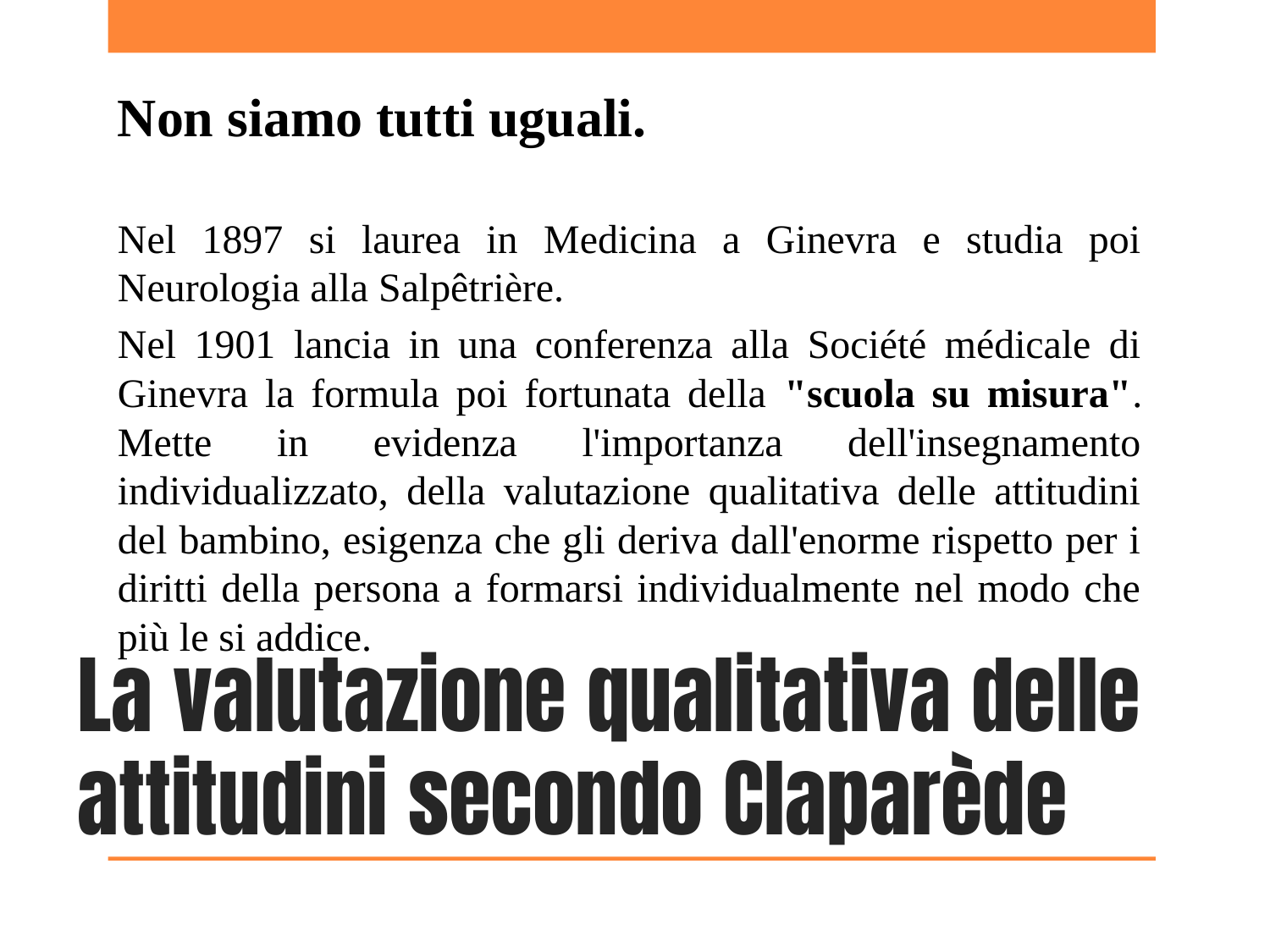

Non siamo tutti uguali.

Nel 1897 si laurea in Medicina a Ginevra e studia poi Neurologia alla Salpêtrière.
Nel 1901 lancia in una conferenza alla Société médicale di Ginevra la formula poi fortunata della "scuola su misura". Mette in evidenza l'importanza dell'insegnamento individualizzato, della valutazione qualitativa delle attitudini del bambino, esigenza che gli deriva dall'enorme rispetto per i diritti della persona a formarsi individualmente nel modo che più le si addice.
# La valutazione qualitativa delle attitudini secondo Claparède